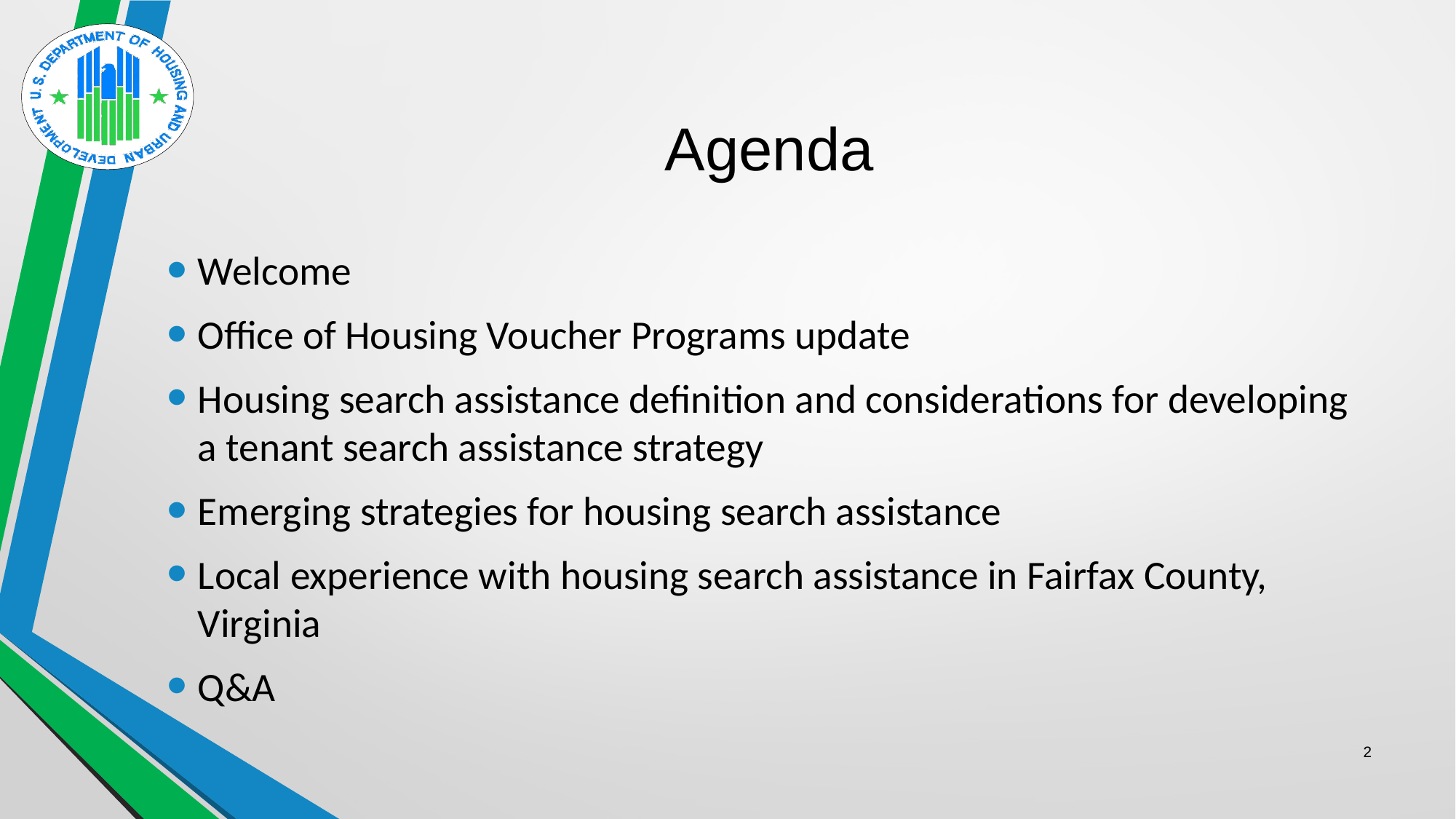

# Agenda
Welcome
Office of Housing Voucher Programs update
Housing search assistance definition and considerations for developing a tenant search assistance strategy
Emerging strategies for housing search assistance
Local experience with housing search assistance in Fairfax County, Virginia
Q&A
2